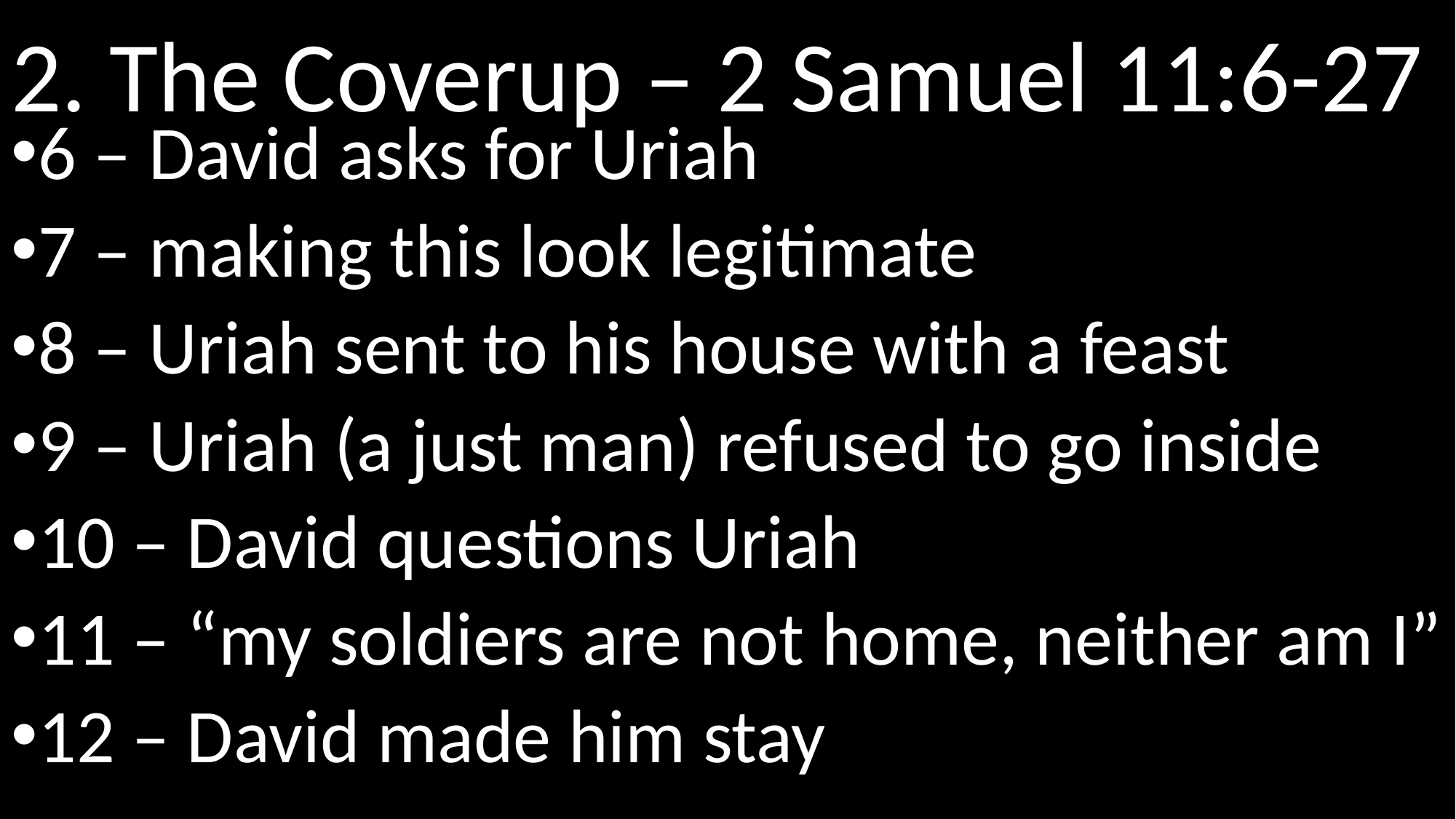

# 2. The Coverup – 2 Samuel 11:6-27
6 – David asks for Uriah
7 – making this look legitimate
8 – Uriah sent to his house with a feast
9 – Uriah (a just man) refused to go inside
10 – David questions Uriah
11 – “my soldiers are not home, neither am I”
12 – David made him stay